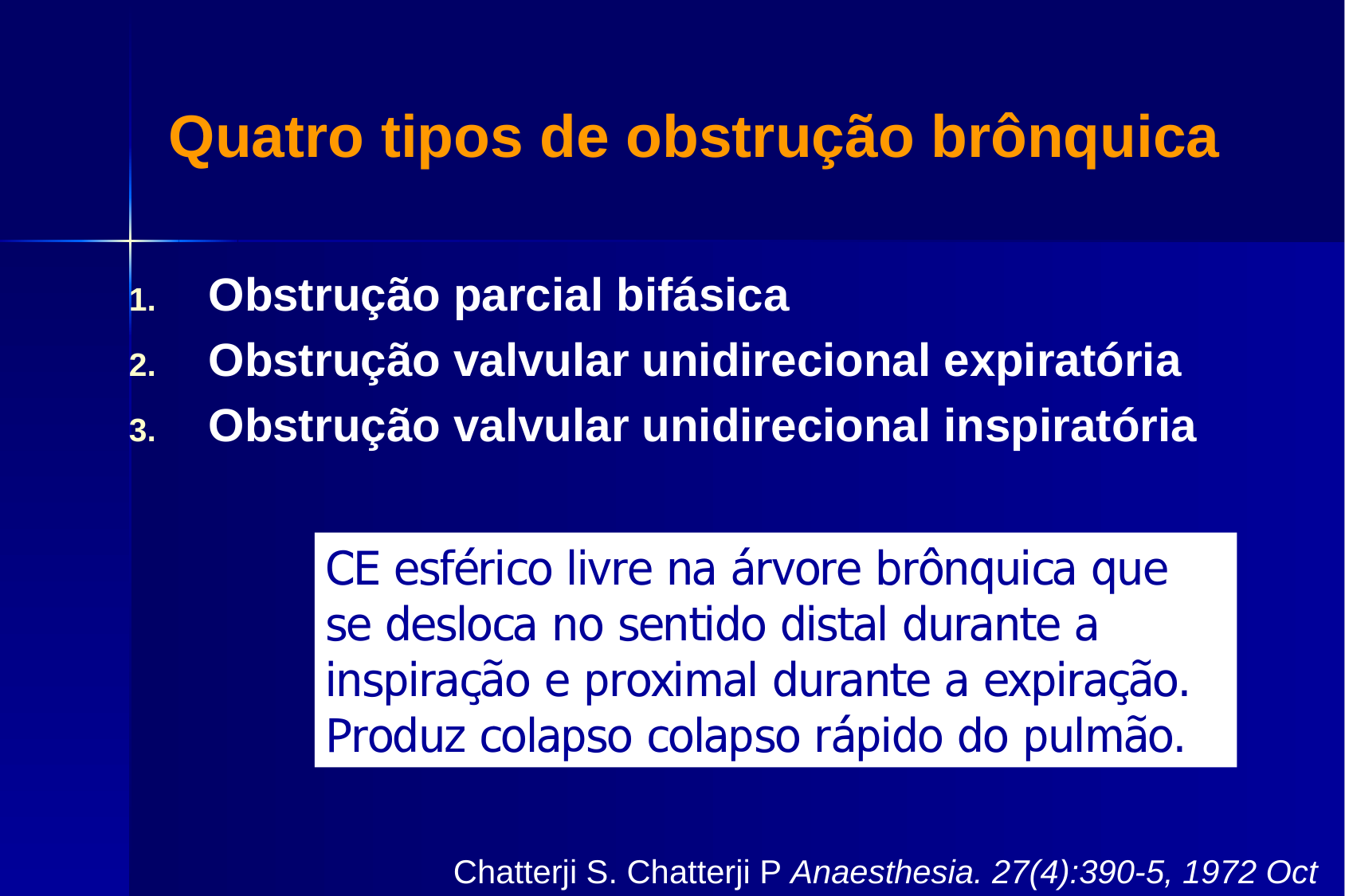

# Quatro tipos de obstrução brônquica
Obstrução parcial bifásica
Obstrução valvular unidirecional expiratória
Obstrução valvular unidirecional inspiratória

CE esférico livre na árvore brônquica que se desloca no sentido distal durante a inspiração e proximal durante a expiração. Produz colapso colapso rápido do pulmão.
Chatterji S. Chatterji P Anaesthesia. 27(4):390-5, 1972 Oct